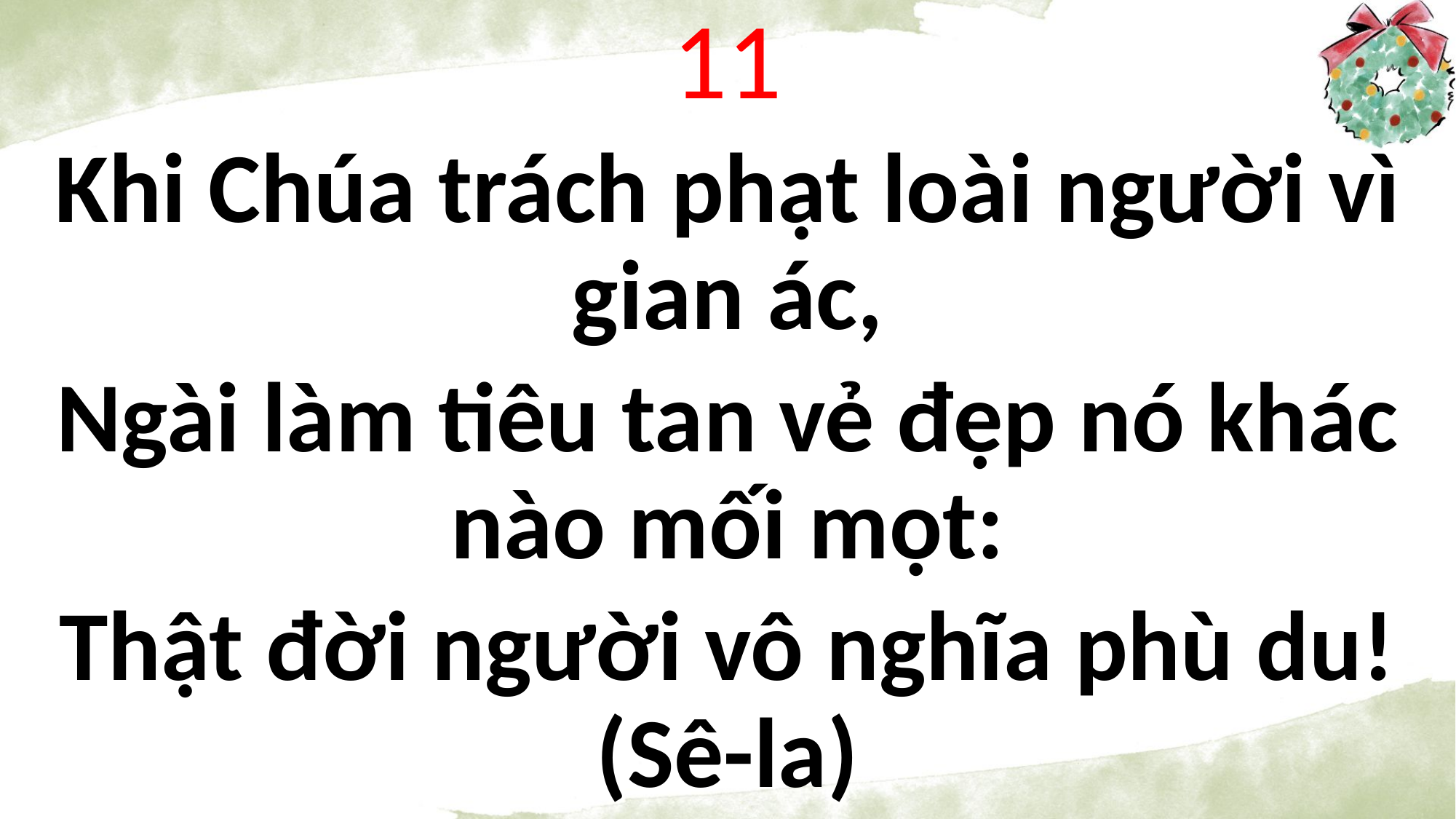

11
Khi Chúa trách phạt loài người vì gian ác,
Ngài làm tiêu tan vẻ đẹp nó khác nào mối mọt:
Thật đời người vô nghĩa phù du! (Sê-la)